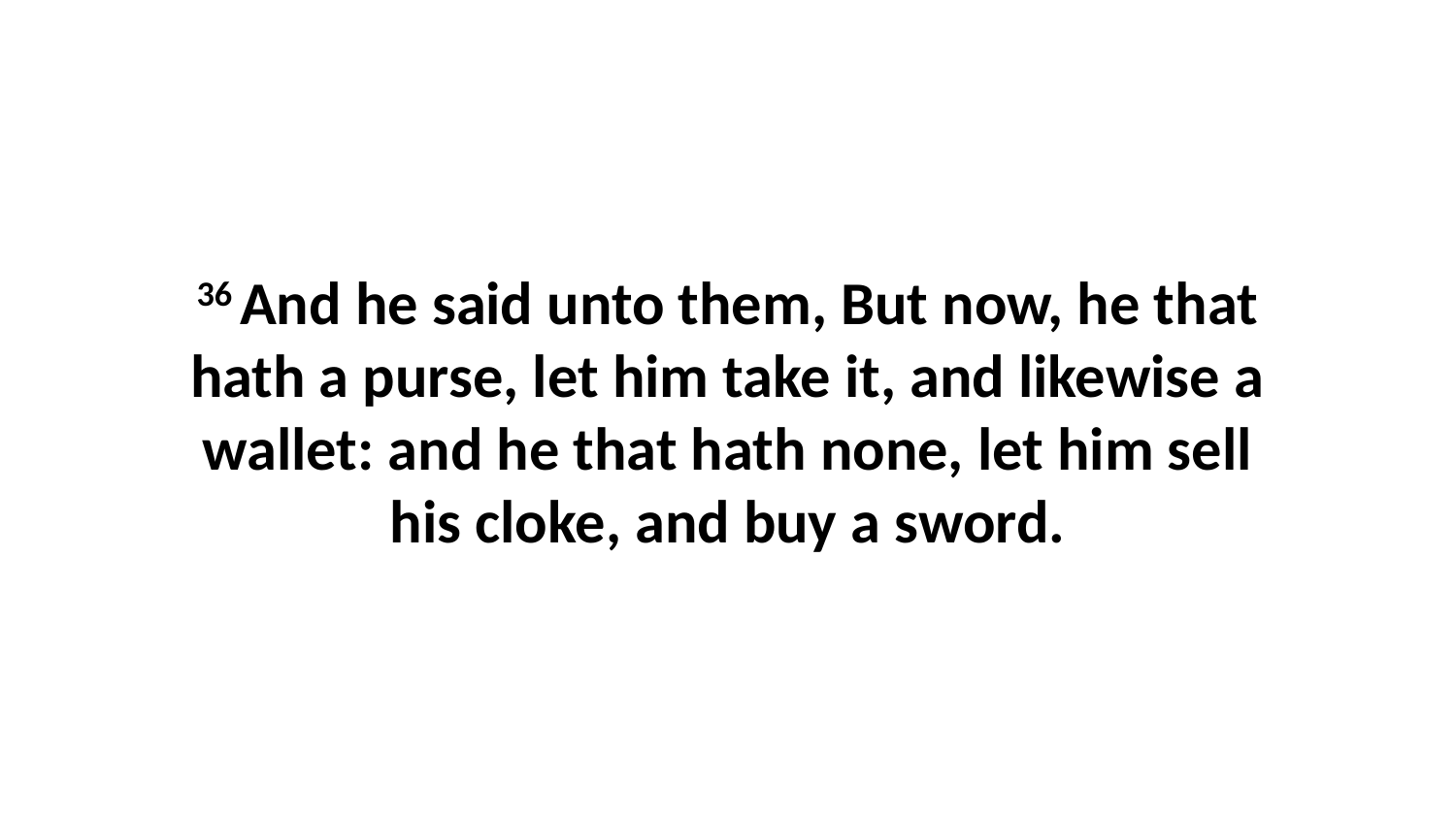

36 And he said unto them, But now, he that hath a purse, let him take it, and likewise a wallet: and he that hath none, let him sell his cloke, and buy a sword.